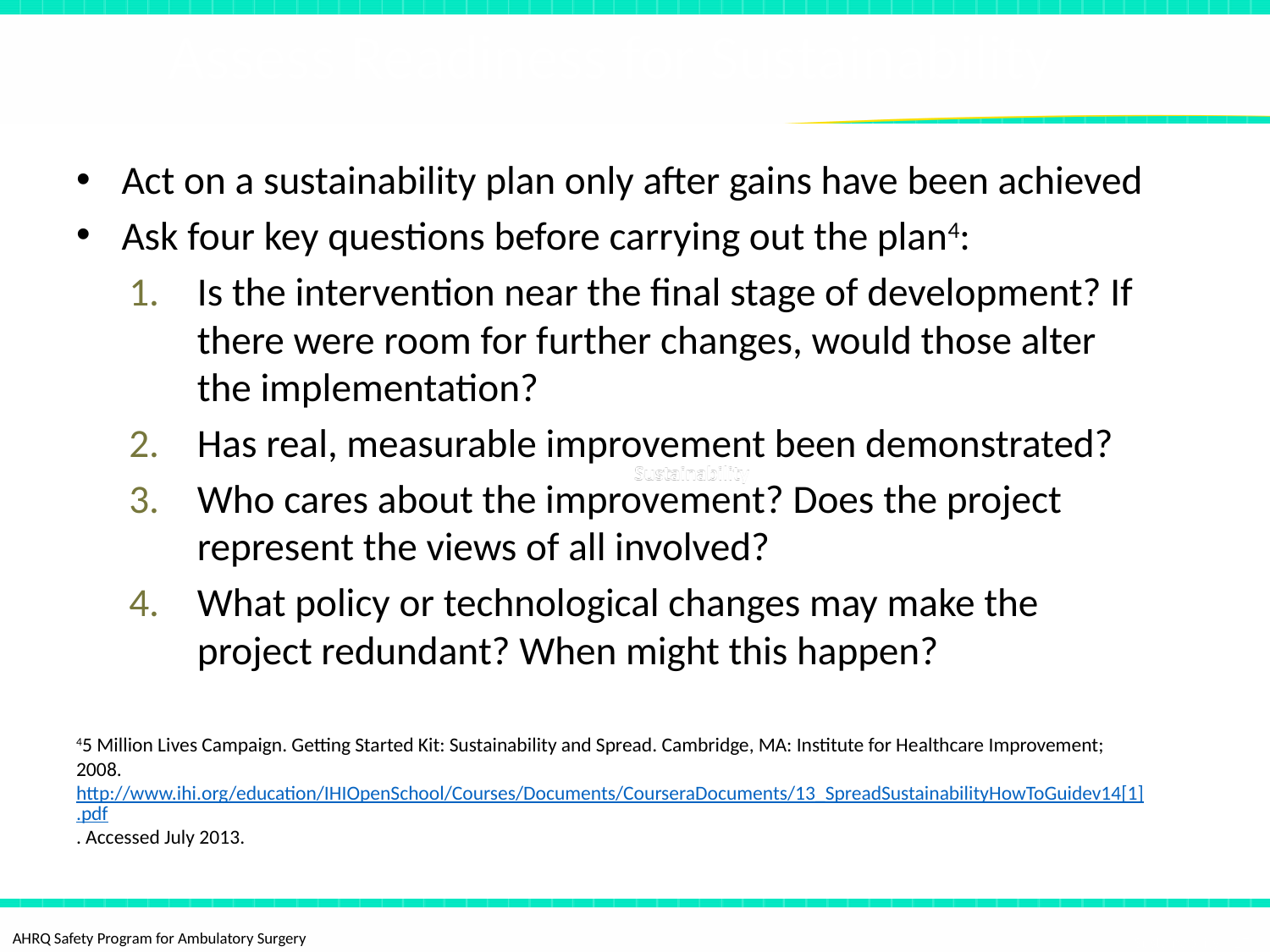

# Assess Readiness for Sustainability
Act on a sustainability plan only after gains have been achieved
Ask four key questions before carrying out the plan4:
Is the intervention near the final stage of development? If there were room for further changes, would those alter the implementation?
Has real, measurable improvement been demonstrated?
Who cares about the improvement? Does the project represent the views of all involved?
What policy or technological changes may make the project redundant? When might this happen?

45 Million Lives Campaign. Getting Started Kit: Sustainability and Spread. Cambridge, MA: Institute for Healthcare Improvement; 2008. http://www.ihi.org/education/IHIOpenSchool/Courses/Documents/CourseraDocuments/13_SpreadSustainabilityHowToGuidev14[1].pdf. Accessed July 2013.